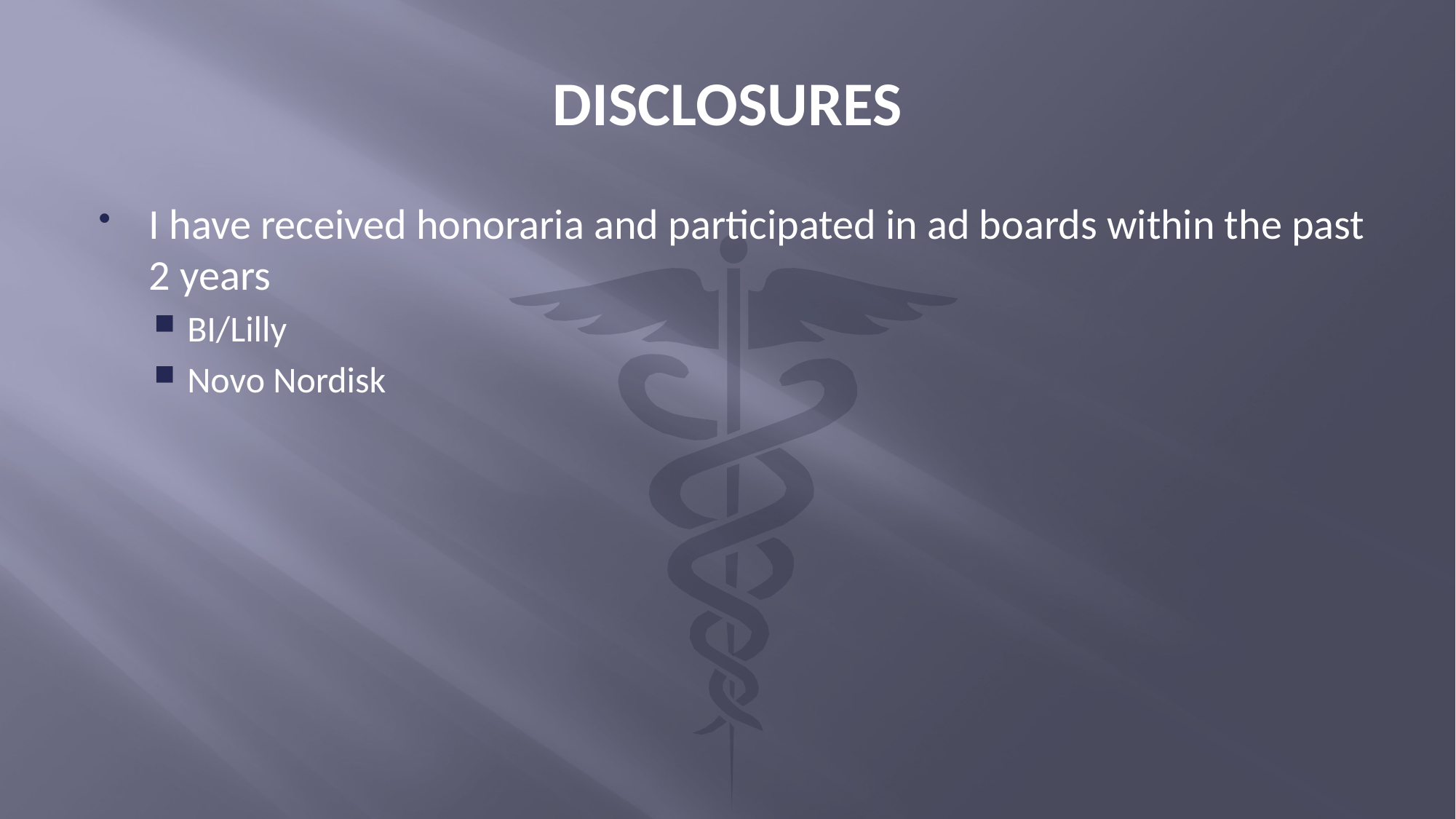

# DISCLOSURES
I have received honoraria and participated in ad boards within the past 2 years
BI/Lilly
Novo Nordisk